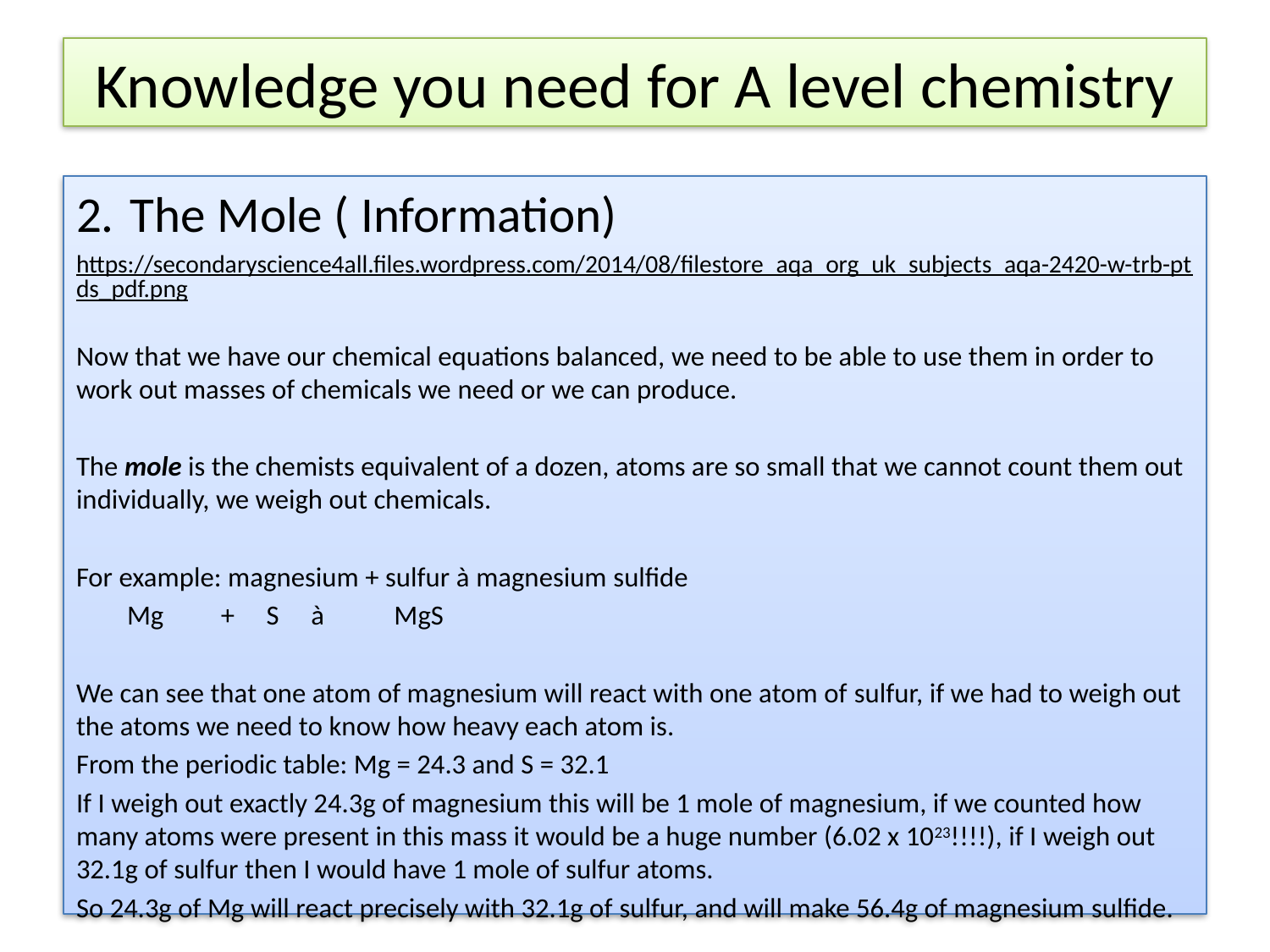

# Knowledge you need for A level chemistry
 The Mole ( Information)
https://secondaryscience4all.files.wordpress.com/2014/08/filestore_aqa_org_uk_subjects_aqa-2420-w-trb-ptds_pdf.png
Now that we have our chemical equations balanced, we need to be able to use them in order to work out masses of chemicals we need or we can produce.

The mole is the chemists equivalent of a dozen, atoms are so small that we cannot count them out individually, we weigh out chemicals.

For example: magnesium + sulfur à magnesium sulfide
        Mg         +     S     à           MgS

We can see that one atom of magnesium will react with one atom of sulfur, if we had to weigh out the atoms we need to know how heavy each atom is.
From the periodic table: Mg = 24.3 and S = 32.1
If I weigh out exactly 24.3g of magnesium this will be 1 mole of magnesium, if we counted how many atoms were present in this mass it would be a huge number (6.02 x 1023!!!!), if I weigh out 32.1g of sulfur then I would have 1 mole of sulfur atoms.
So 24.3g of Mg will react precisely with 32.1g of sulfur, and will make 56.4g of magnesium sulfide.